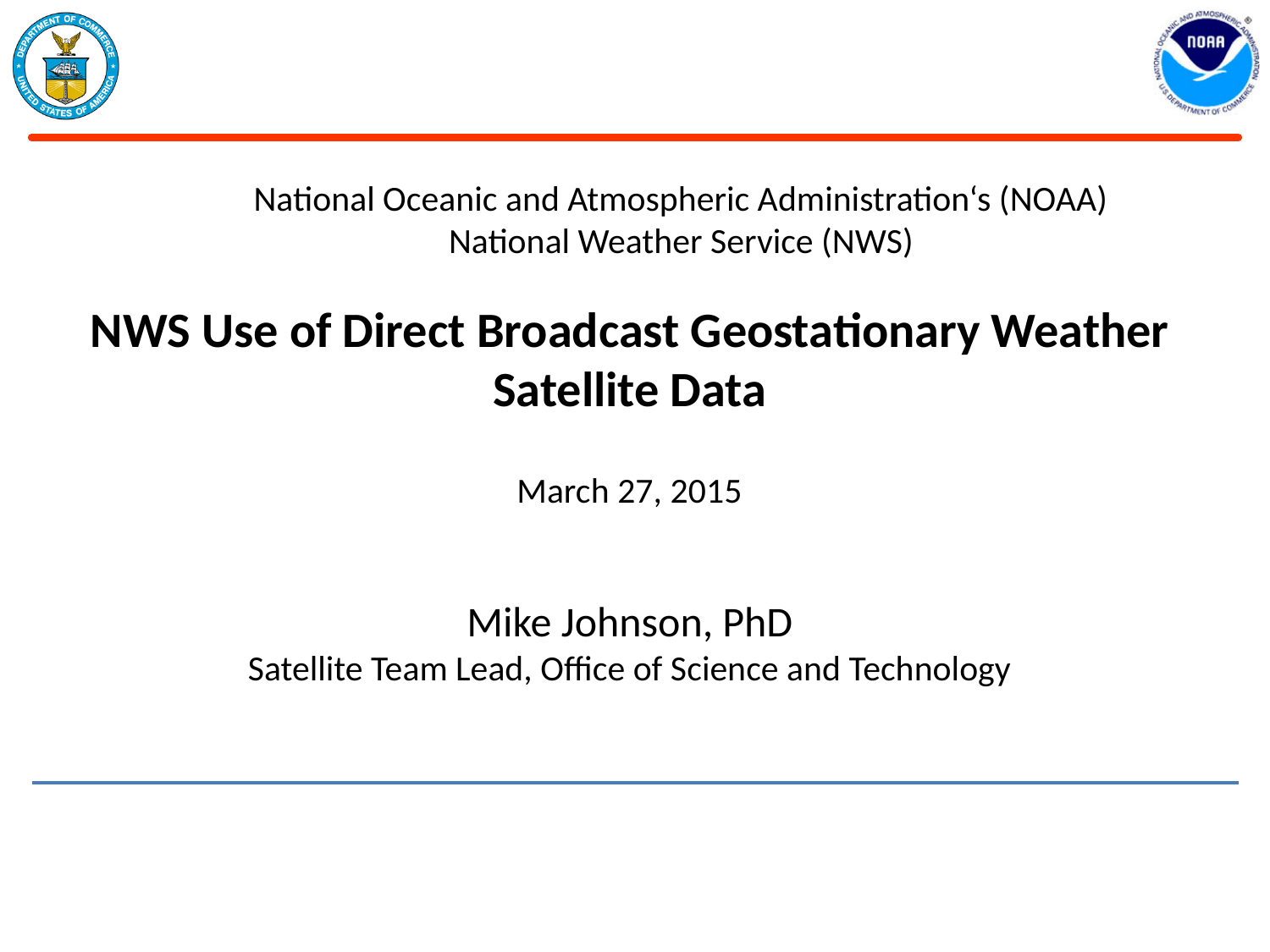

National Oceanic and Atmospheric Administration‘s (NOAA)
National Weather Service (NWS)

NWS Use of Direct Broadcast Geostationary Weather Satellite Data

March 27, 2015

Mike Johnson, PhD
Satellite Team Lead, Office of Science and Technology